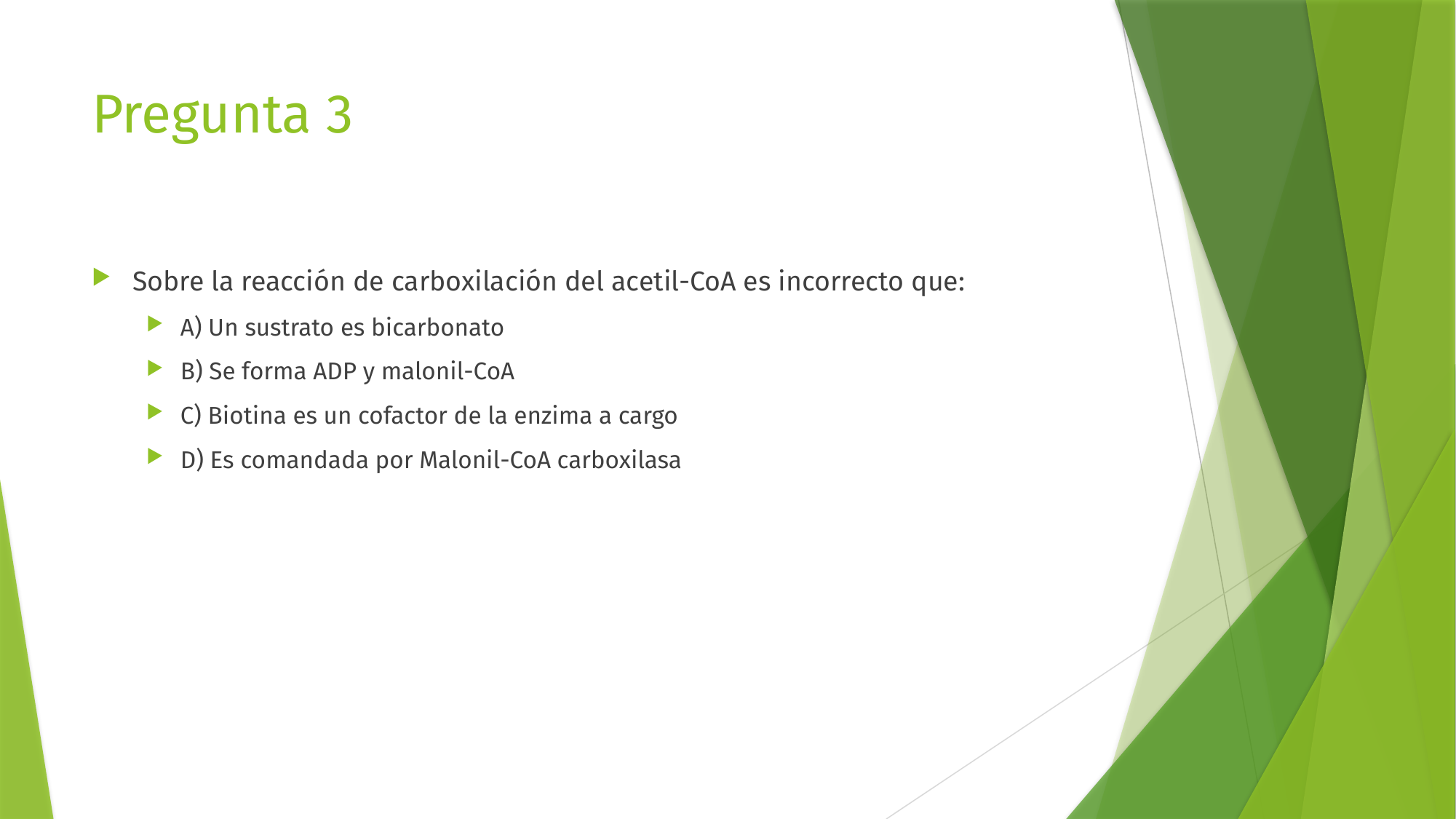

# Pregunta 3
Sobre la reacción de carboxilación del acetil-CoA es incorrecto que:
A) Un sustrato es bicarbonato
B) Se forma ADP y malonil-CoA
C) Biotina es un cofactor de la enzima a cargo
D) Es comandada por Malonil-CoA carboxilasa